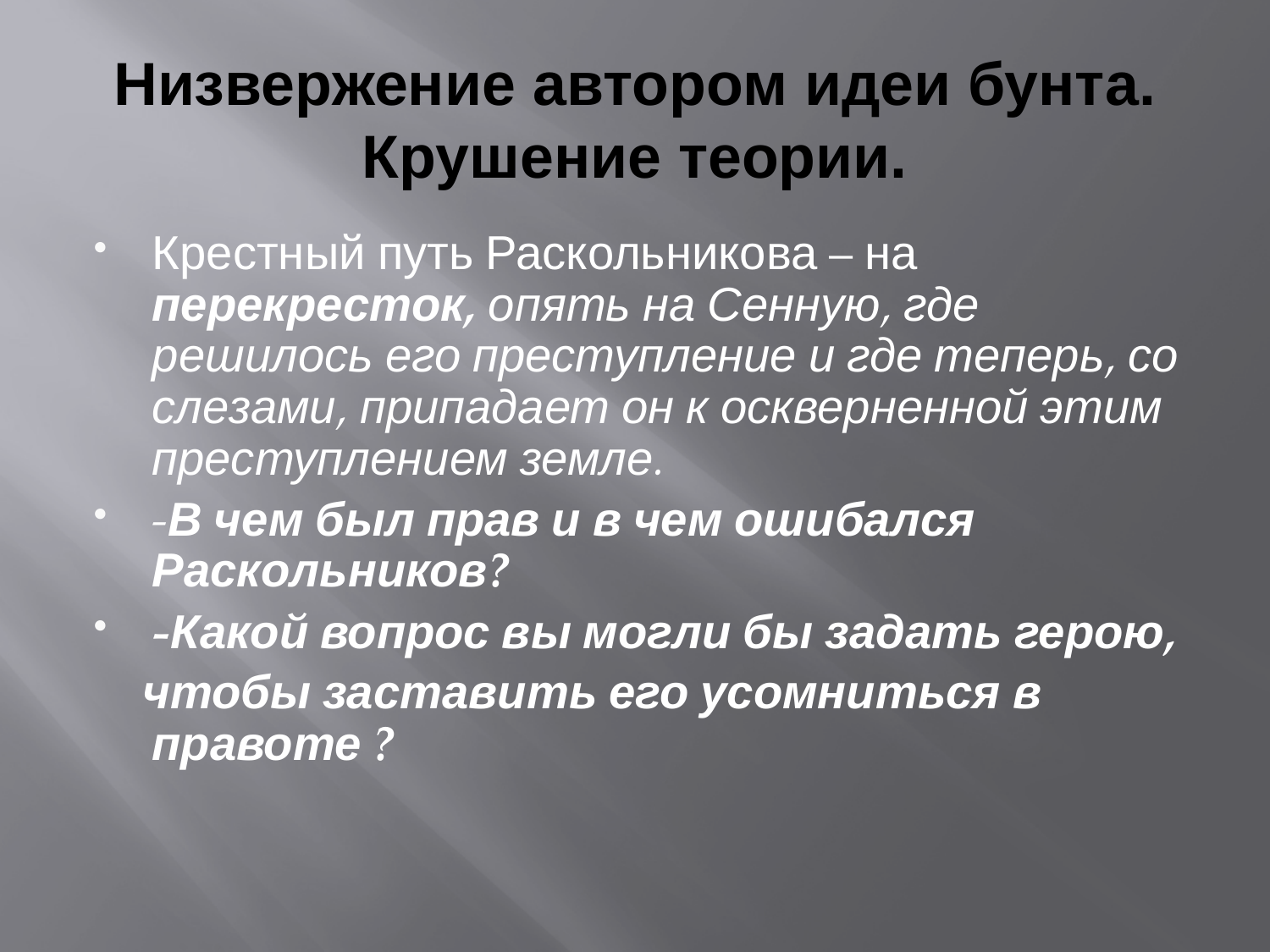

# Низвержение автором идеи бунта. Крушение теории.
Крестный путь Раскольникова – на перекресток, опять на Сенную, где решилось его преступление и где теперь, со слезами, припадает он к оскверненной этим преступлением земле.
-В чем был прав и в чем ошибался Раскольников?
-Какой вопрос вы могли бы задать герою,
    чтобы заставить его усомниться в      правоте ?